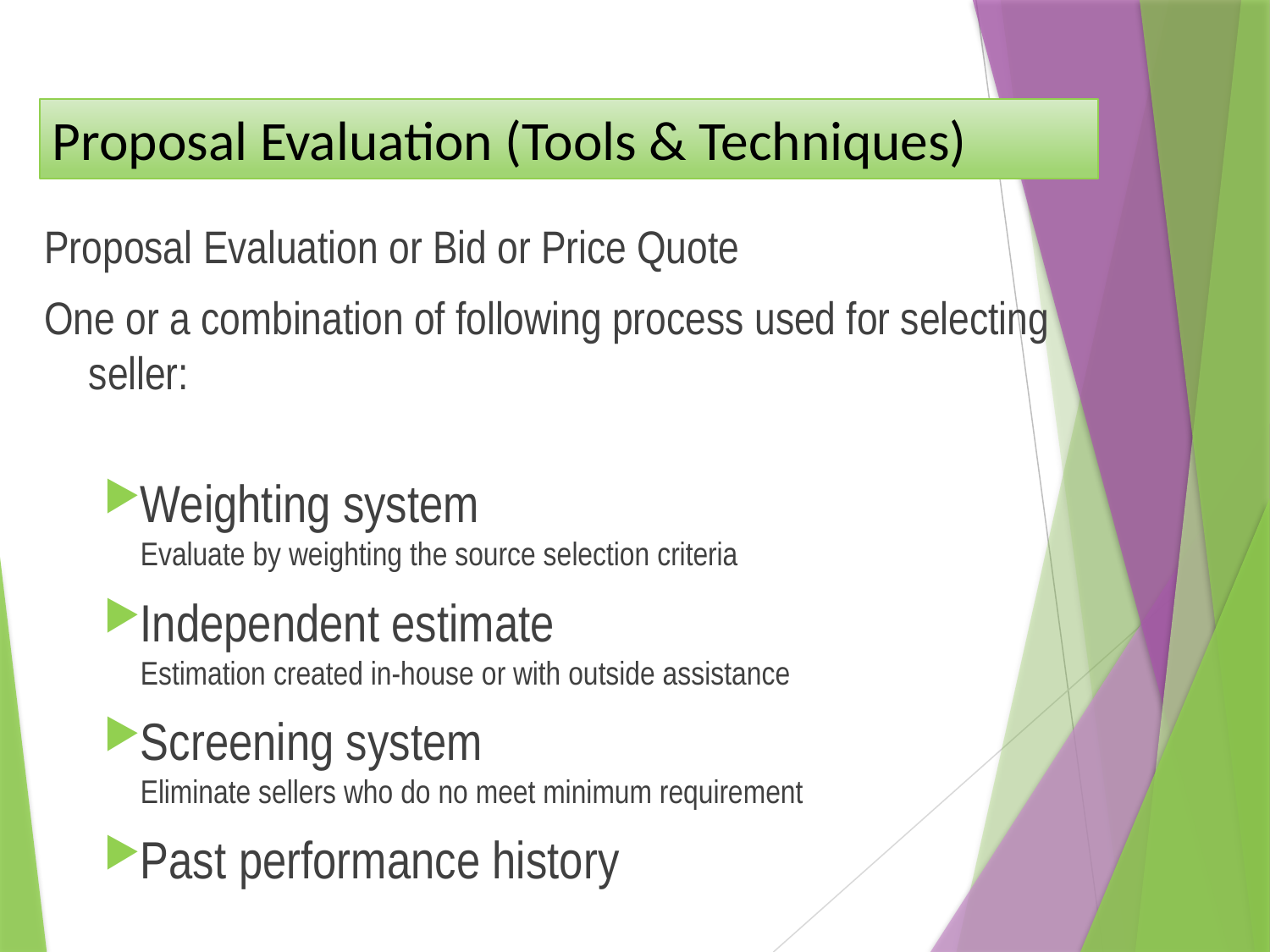

# Proposal Evaluation (Tools & Techniques)
Proposal Evaluation or Bid or Price Quote
One or a combination of following process used for selecting seller:
Weighting system
Evaluate by weighting the source selection criteria
Independent estimate
Estimation created in-house or with outside assistance
Screening system
Eliminate sellers who do no meet minimum requirement
Past performance history